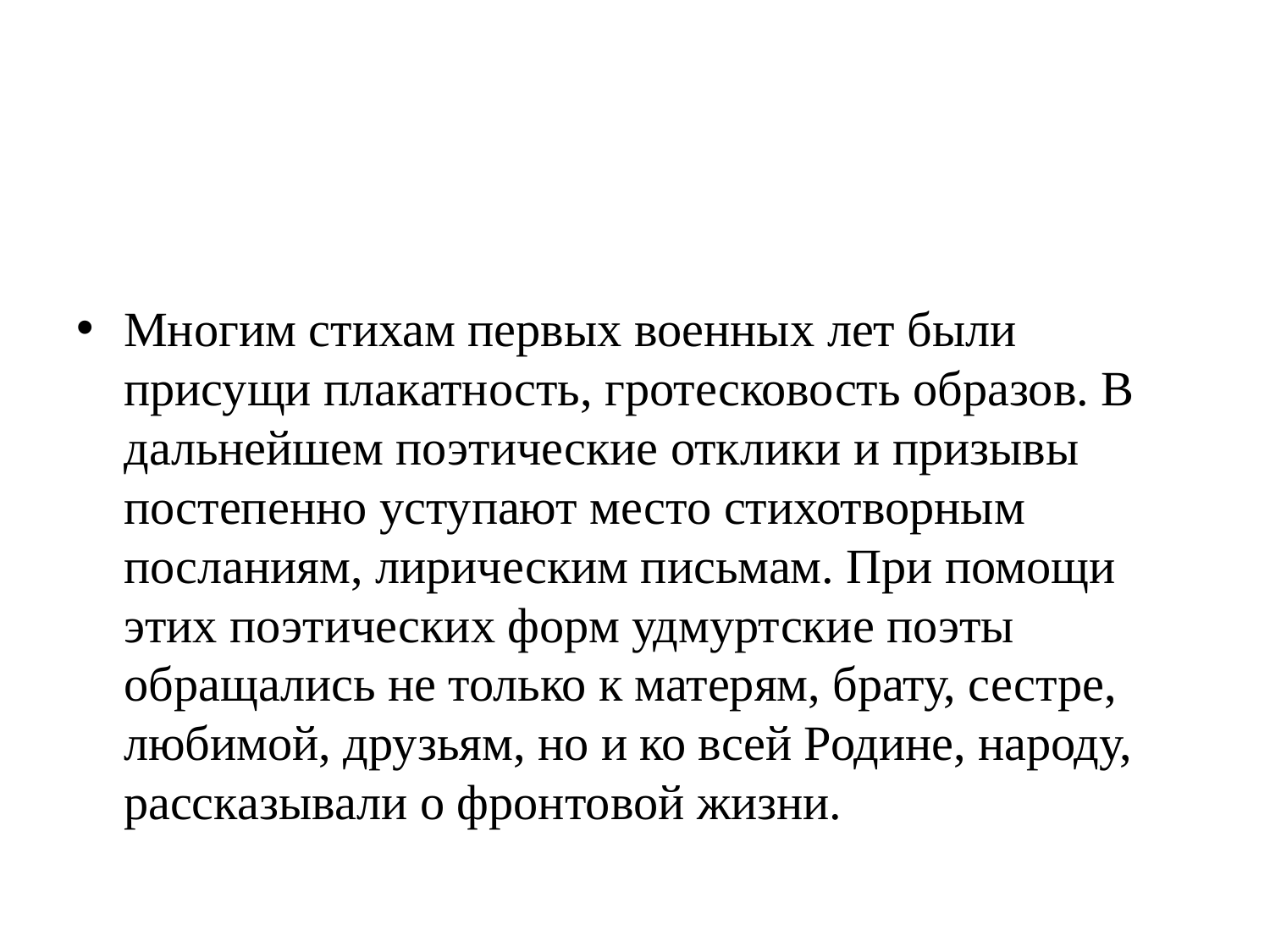

#

Многим стихам первых военных лет были присущи плакатность, гротесковость образов. В дальнейшем поэтические отклики и призывы постепенно уступают место стихотворным посланиям, лирическим письмам. При помощи этих поэтических форм удмуртские поэты обращались не только к матерям, брату, сестре, любимой, друзьям, но и ко всей Родине, народу, рассказывали о фронтовой жизни.